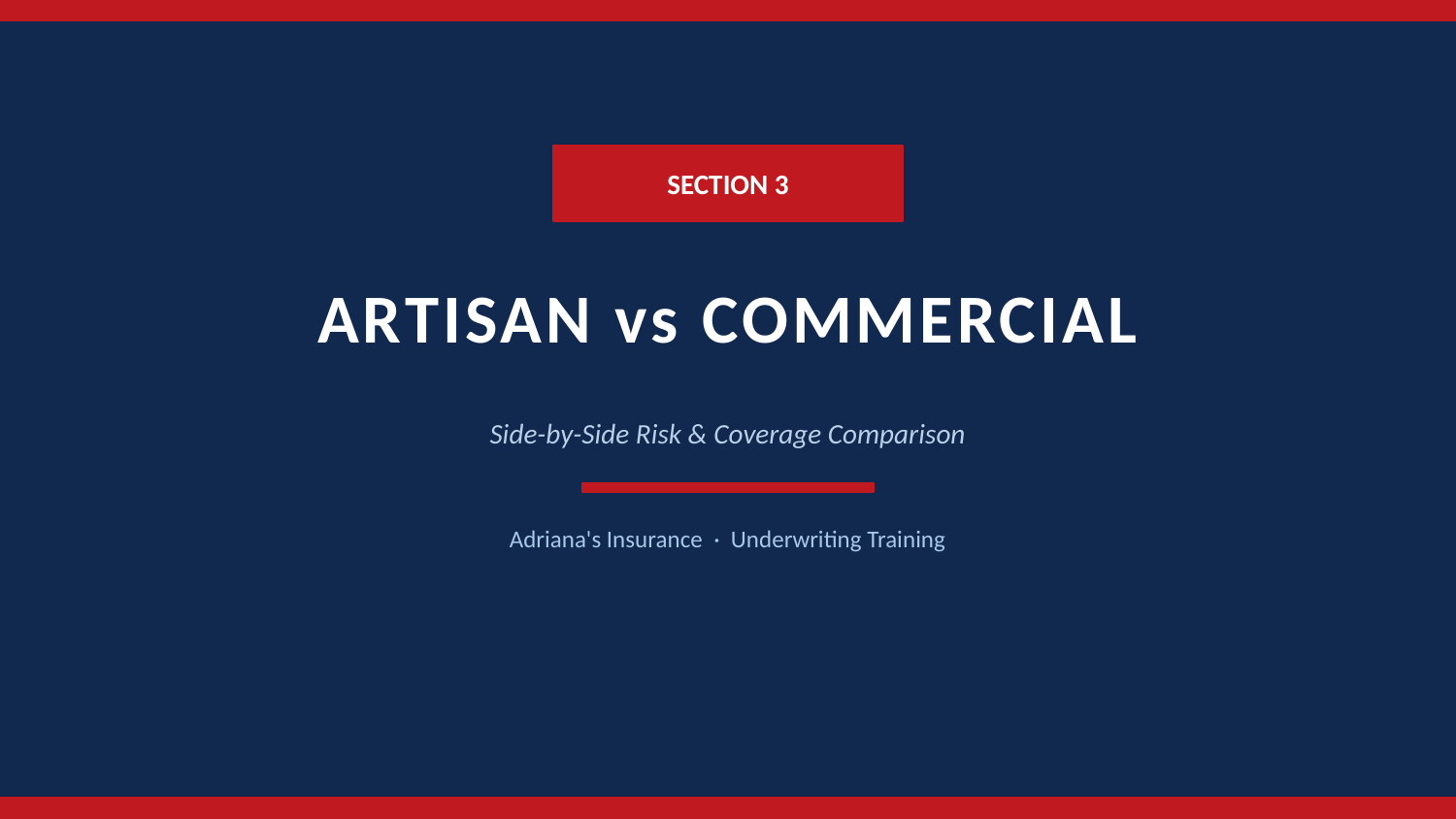

SECTION 3
ARTISAN vs COMMERCIAL
Side-by-Side Risk & Coverage Comparison

Adriana's Insurance  ·  Underwriting Training